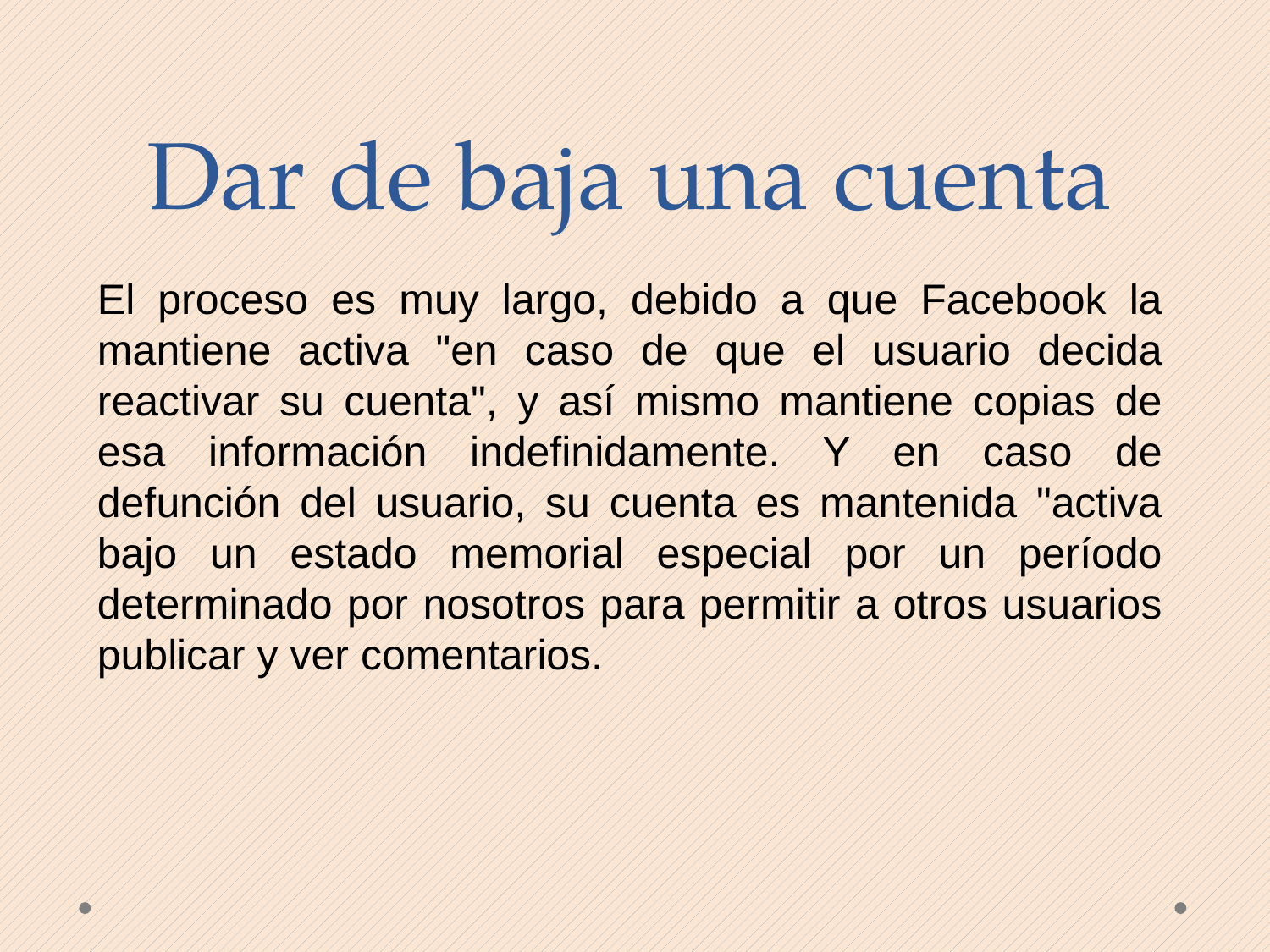

# Dar de baja una cuenta
El proceso es muy largo, debido a que Facebook la mantiene activa "en caso de que el usuario decida reactivar su cuenta", y así mismo mantiene copias de esa información indefinidamente. Y en caso de defunción del usuario, su cuenta es mantenida "activa bajo un estado memorial especial por un período determinado por nosotros para permitir a otros usuarios publicar y ver comentarios.